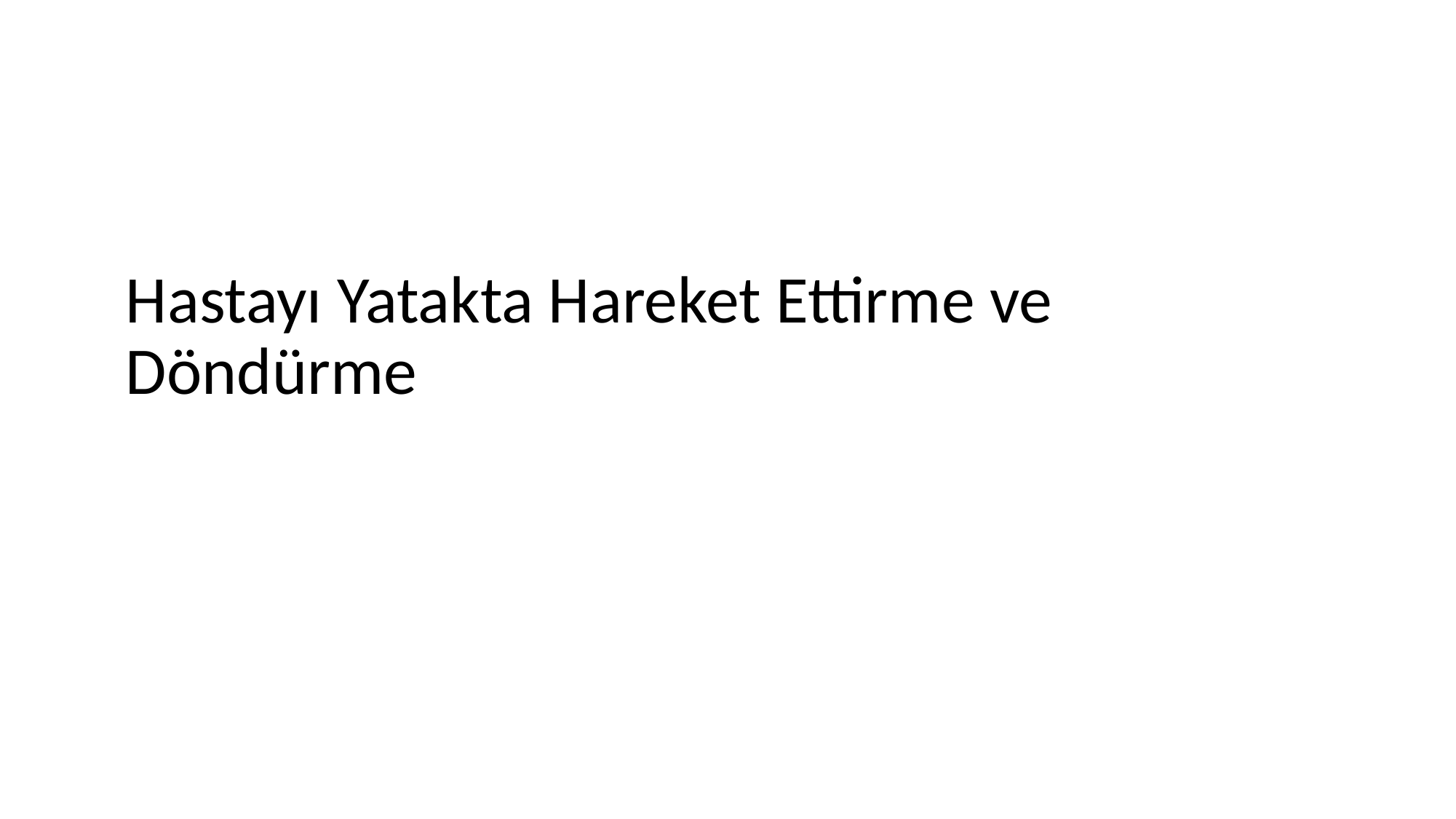

# Hastayı Yatakta Hareket Ettirme ve Döndürme